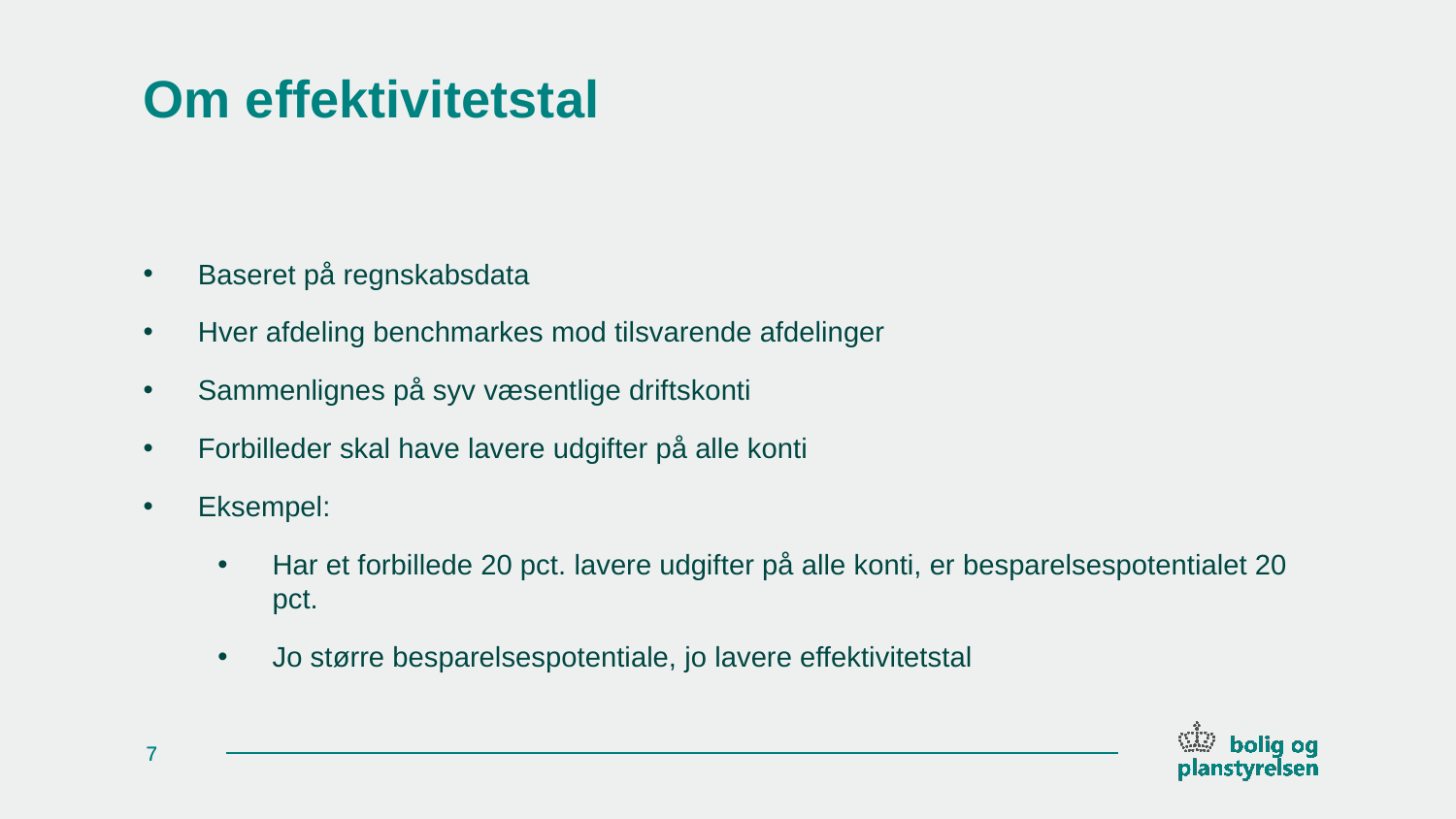

# Om effektivitetstal
Baseret på regnskabsdata
Hver afdeling benchmarkes mod tilsvarende afdelinger
Sammenlignes på syv væsentlige driftskonti
Forbilleder skal have lavere udgifter på alle konti
Eksempel:
Har et forbillede 20 pct. lavere udgifter på alle konti, er besparelsespotentialet 20 pct.
Jo større besparelsespotentiale, jo lavere effektivitetstal